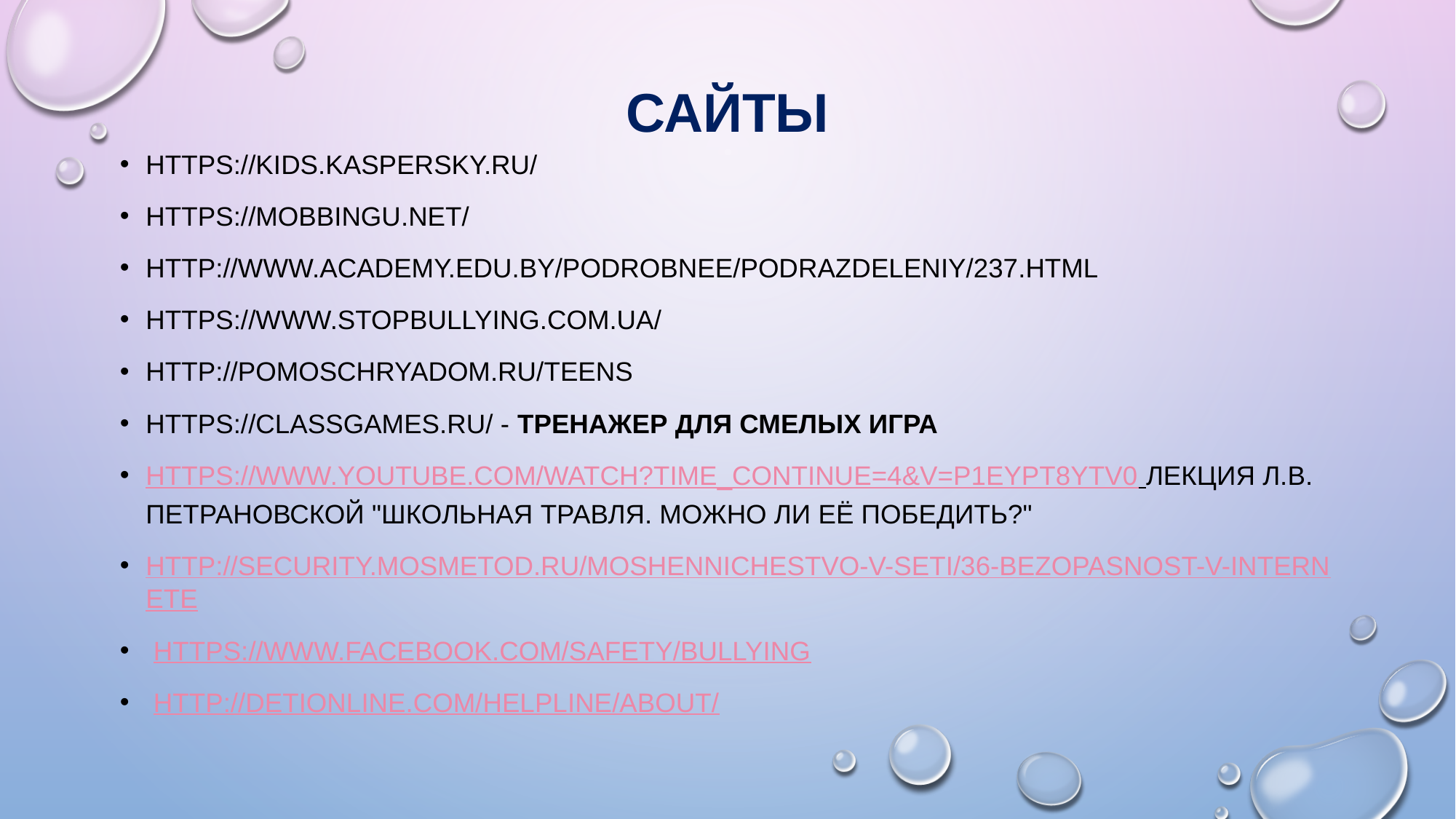

# САЙТЫ
https://kids.kaspersky.ru/
https://mobbingu.net/
http://www.academy.edu.by/podrobnee/podrazdeleniy/237.html
https://www.stopbullying.com.ua/
http://pomoschryadom.ru/teens
https://classgames.ru/ - Тренажер для смелых игра
https://www.youtube.com/watch?time_continue=4&v=p1eypT8yTV0 Лекция Л.В. Петрановской "Школьная травля. Можно ли её победить?"
http://security.mosmetod.ru/moshennichestvo-v-seti/36-bezopasnost-v-internete
 https://www.facebook.com/safety/bullying
 http://detionline.com/helpline/about/